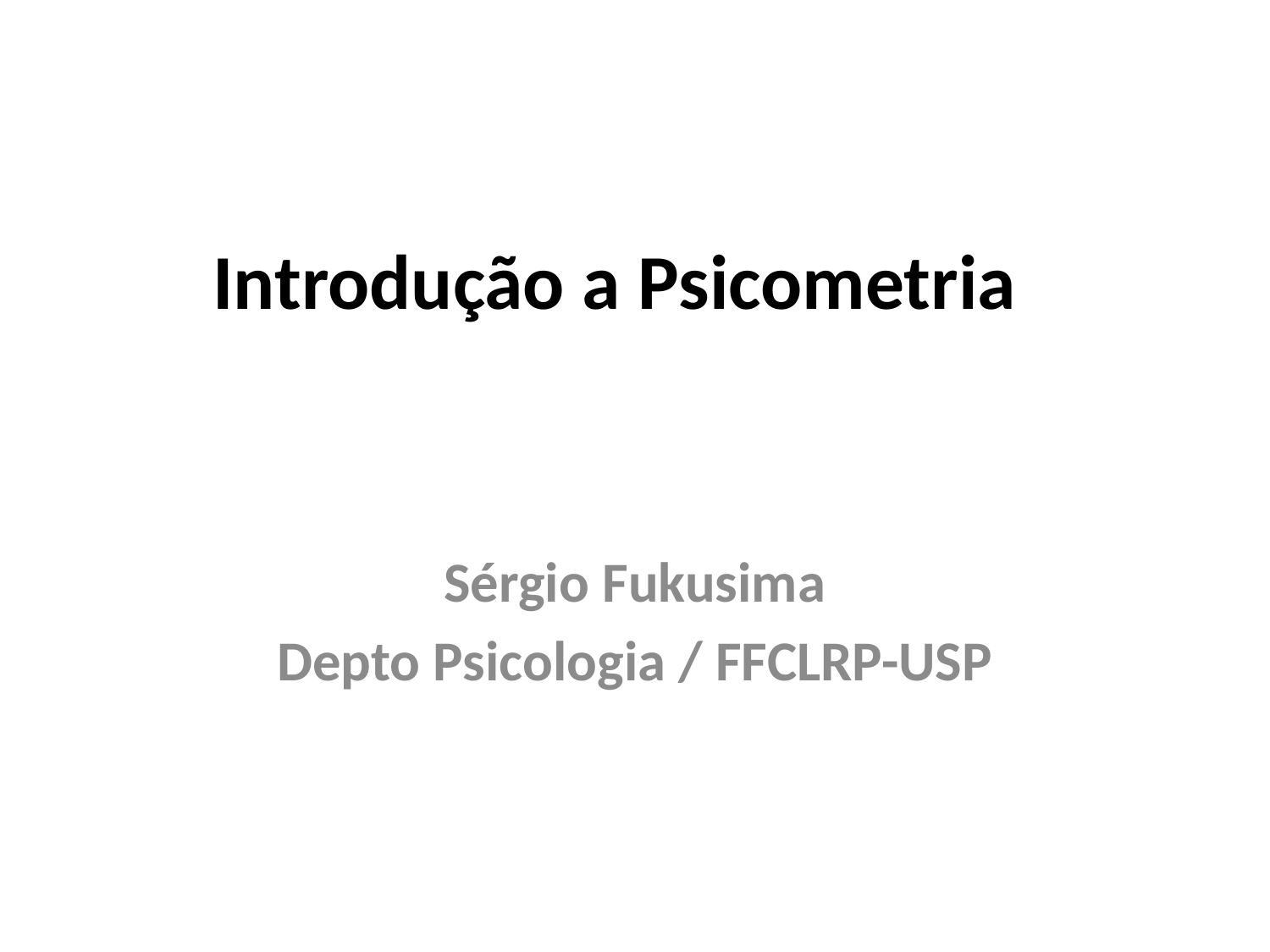

# Introdução a Psicometria
Sérgio Fukusima
Depto Psicologia / FFCLRP-USP